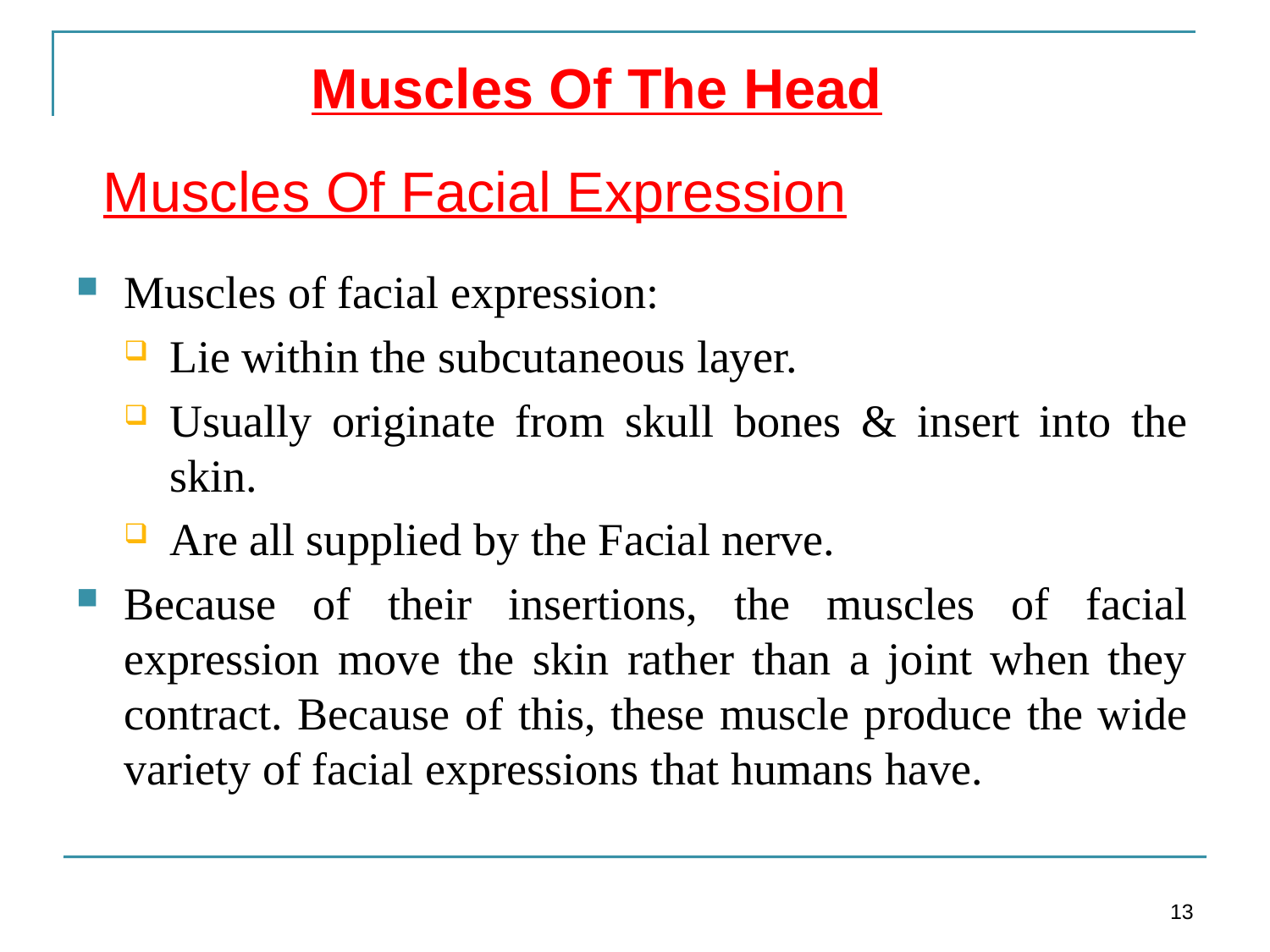

Muscles Of The Head
Muscles Of Facial Expression
Muscles of facial expression:
Lie within the subcutaneous layer.
Usually originate from skull bones & insert into the skin.
Are all supplied by the Facial nerve.
Because of their insertions, the muscles of facial expression move the skin rather than a joint when they contract. Because of this, these muscle produce the wide variety of facial expressions that humans have.
13